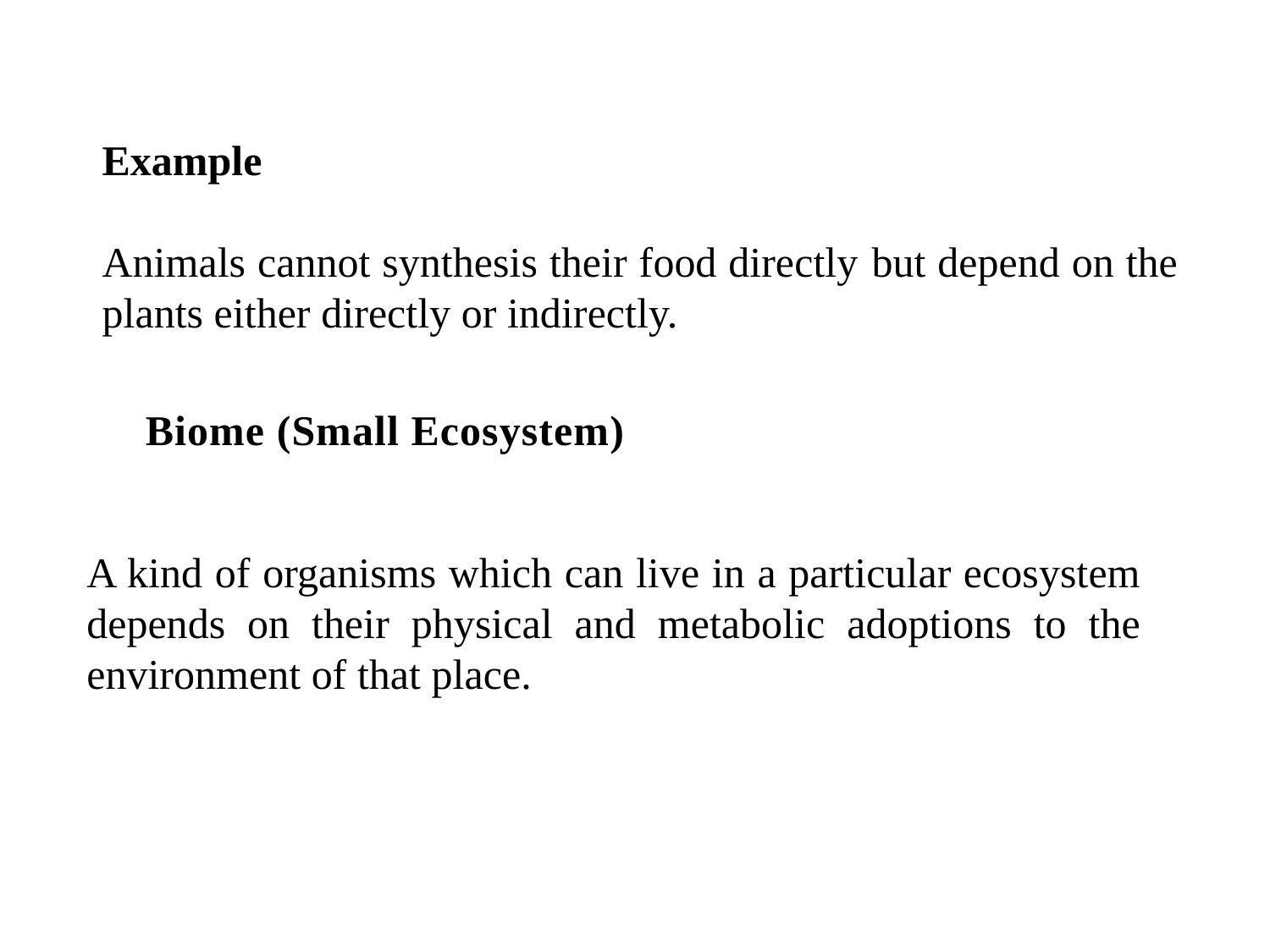

Example

Animals cannot synthesis their food directly 	but depend on the plants either directly or indirectly.
Biome (Small Ecosystem)
A kind of organisms which can live in a particular ecosystem depends on their physical and metabolic adoptions to the environment of that place.